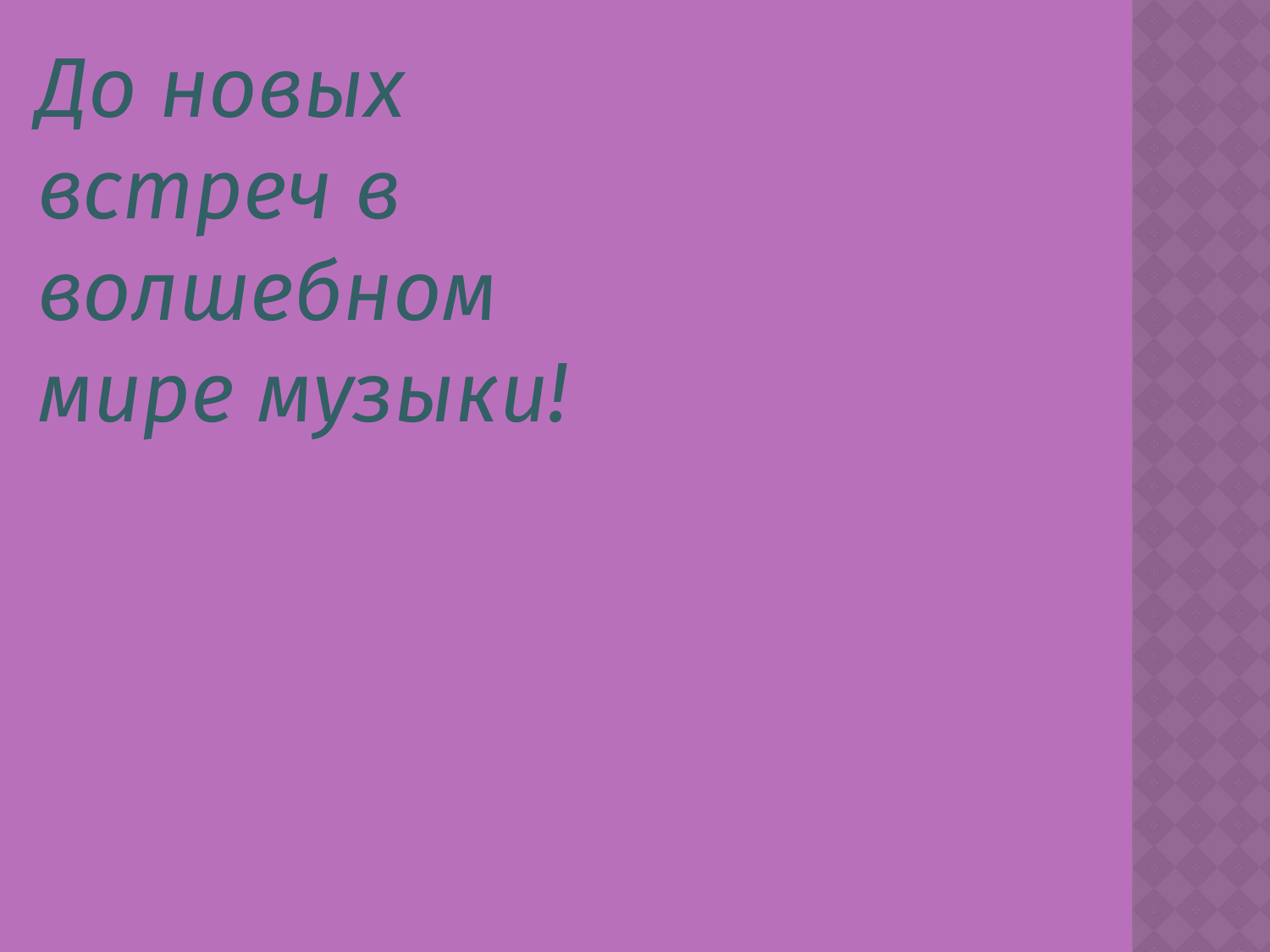

До новых встреч в волшебном мире музыки!